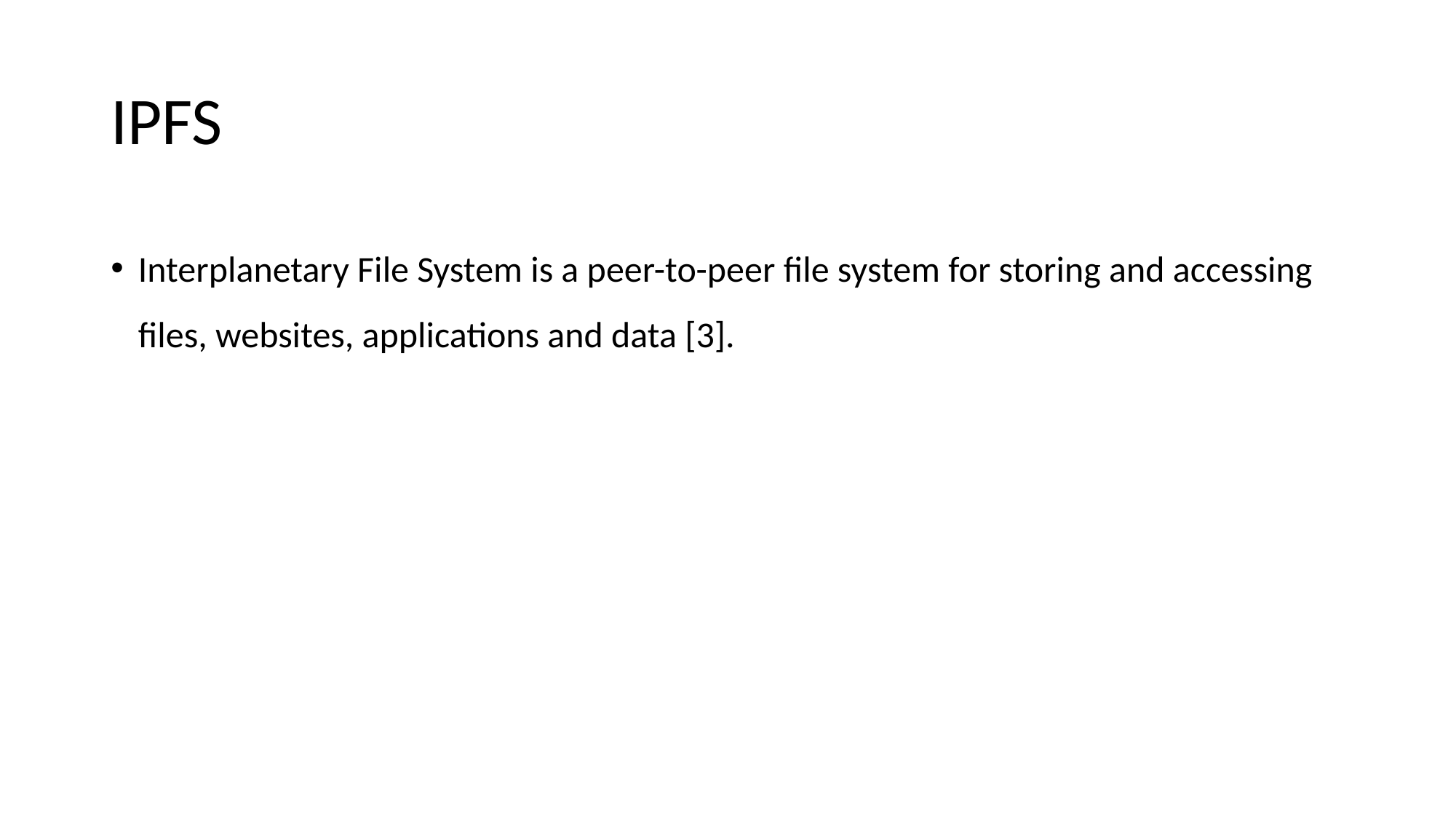

# IPFS
Interplanetary File System is a peer-to-peer file system for storing and accessing files, websites, applications and data [3].